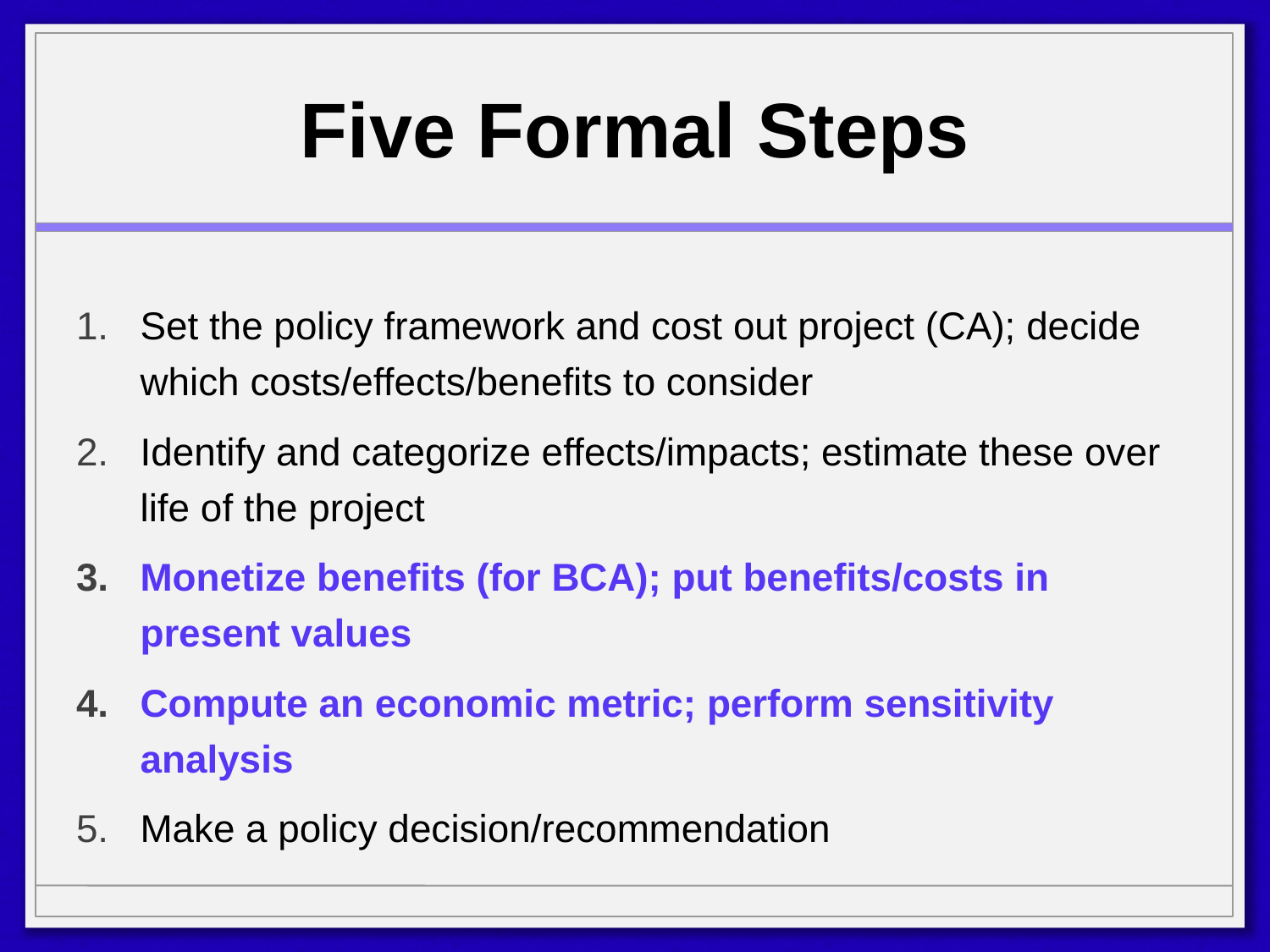

# Five Formal Steps
Set the policy framework and cost out project (CA); decide which costs/effects/benefits to consider
Identify and categorize effects/impacts; estimate these over life of the project
Monetize benefits (for BCA); put benefits/costs in present values
Compute an economic metric; perform sensitivity analysis
Make a policy decision/recommendation